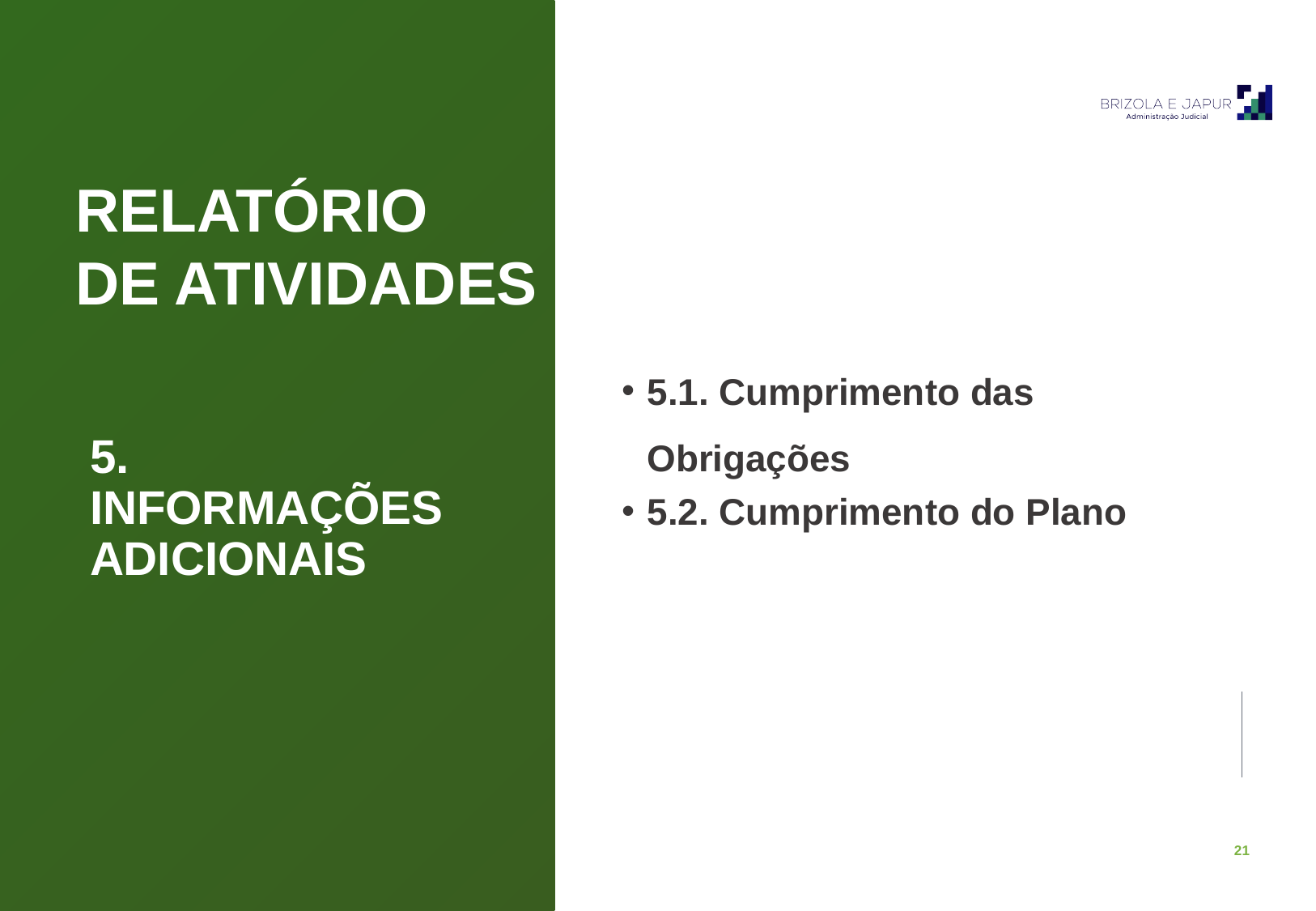

RELATÓRIO
DE ATIVIDADES
5.1. Cumprimento das Obrigações
5.2. Cumprimento do Plano

5. INFORMAÇÕES ADICIONAIS
Pulsecolor